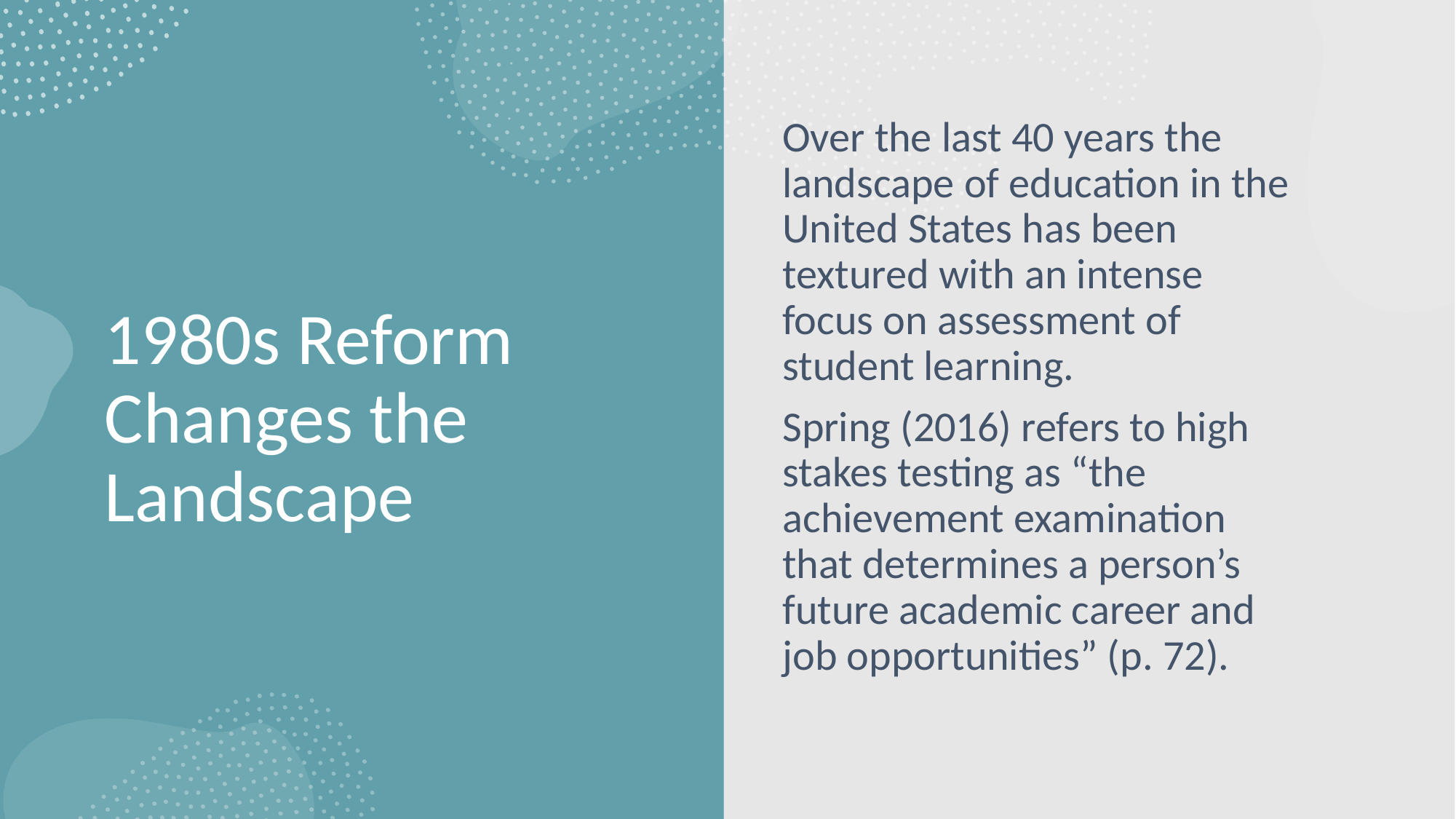

Over the last 40 years the landscape of education in the United States has been textured with an intense focus on assessment of student learning.
Spring (2016) refers to high stakes testing as “the achievement examination that determines a person’s future academic career and job opportunities” (p. 72).

# 1980s Reform Changes the Landscape